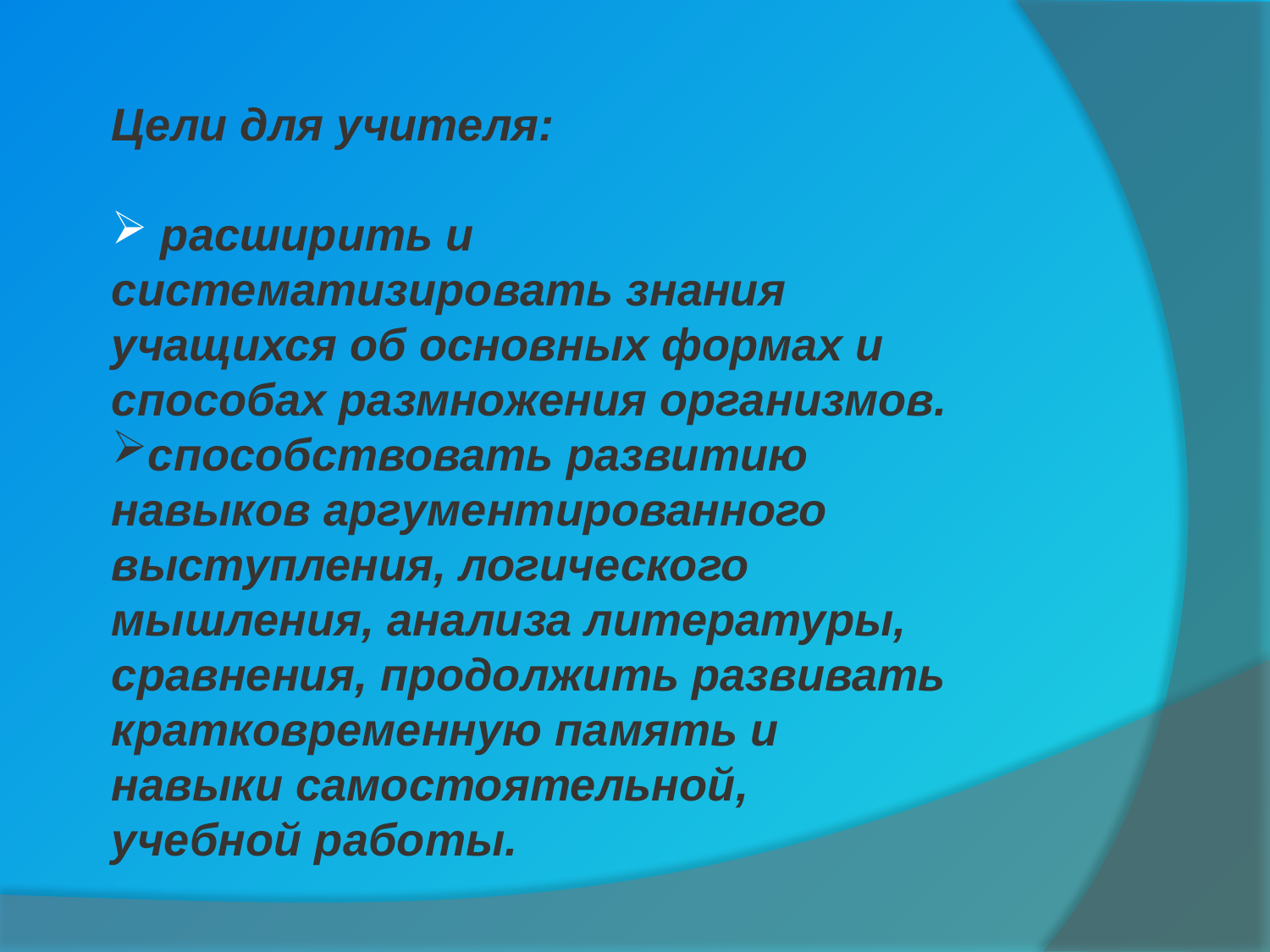

Цели для учителя:

 расширить и систематизировать знания учащихся об основных формах и способах размножения организмов.
способствовать развитию навыков аргументированного выступления, логического мышления, анализа литературы, сравнения, продолжить развивать кратковременную память и навыки самостоятельной, учебной работы.